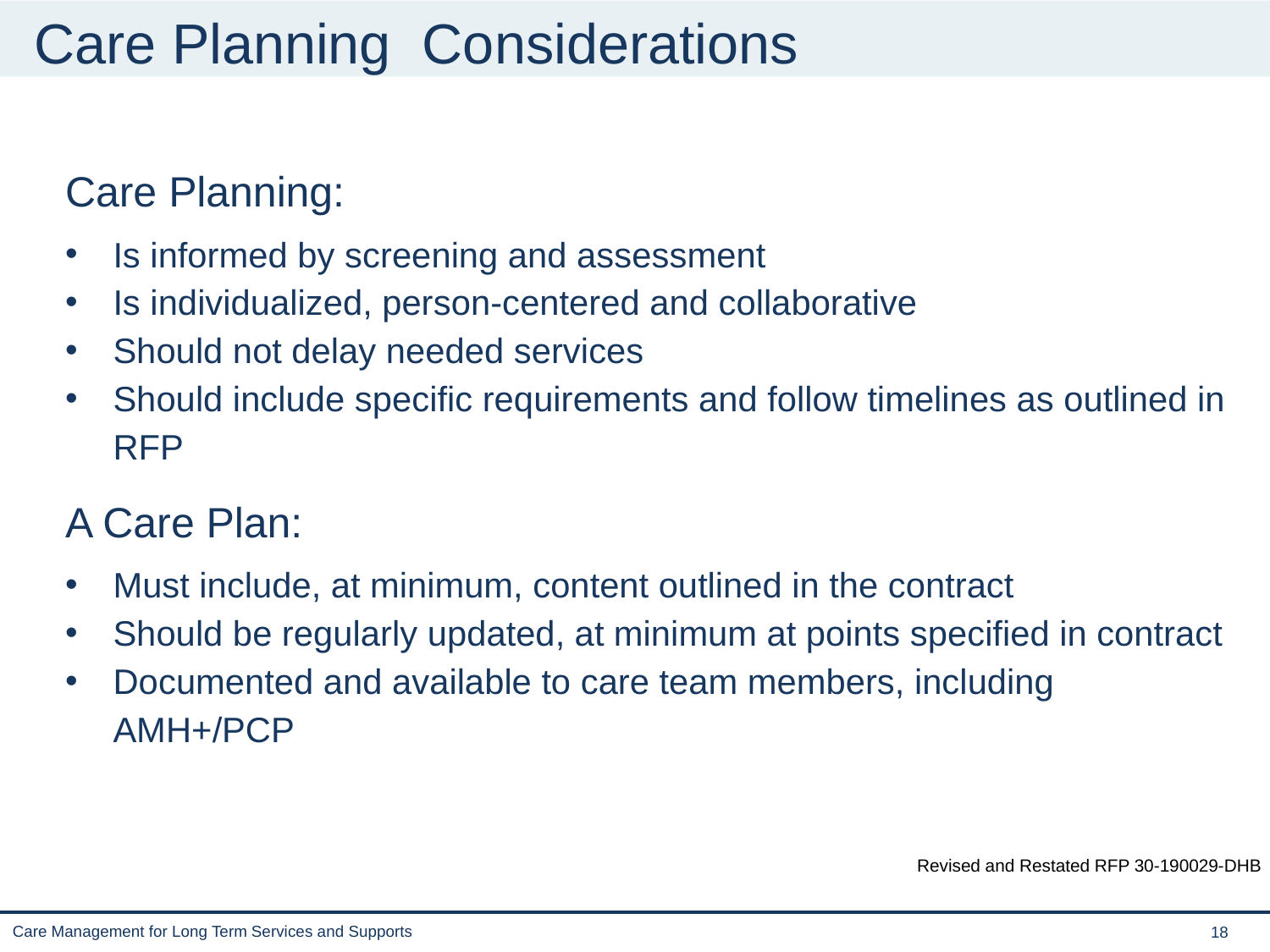

# Care Planning  Considerations
Care Planning:
Is informed by screening and assessment
Is individualized, person-centered and collaborative
Should not delay needed services
Should include specific requirements and follow timelines as outlined in RFP
A Care Plan:
Must include, at minimum, content outlined in the contract
Should be regularly updated, at minimum at points specified in contract
Documented and available to care team members, including AMH+/PCP
Revised and Restated RFP 30-190029-DHB